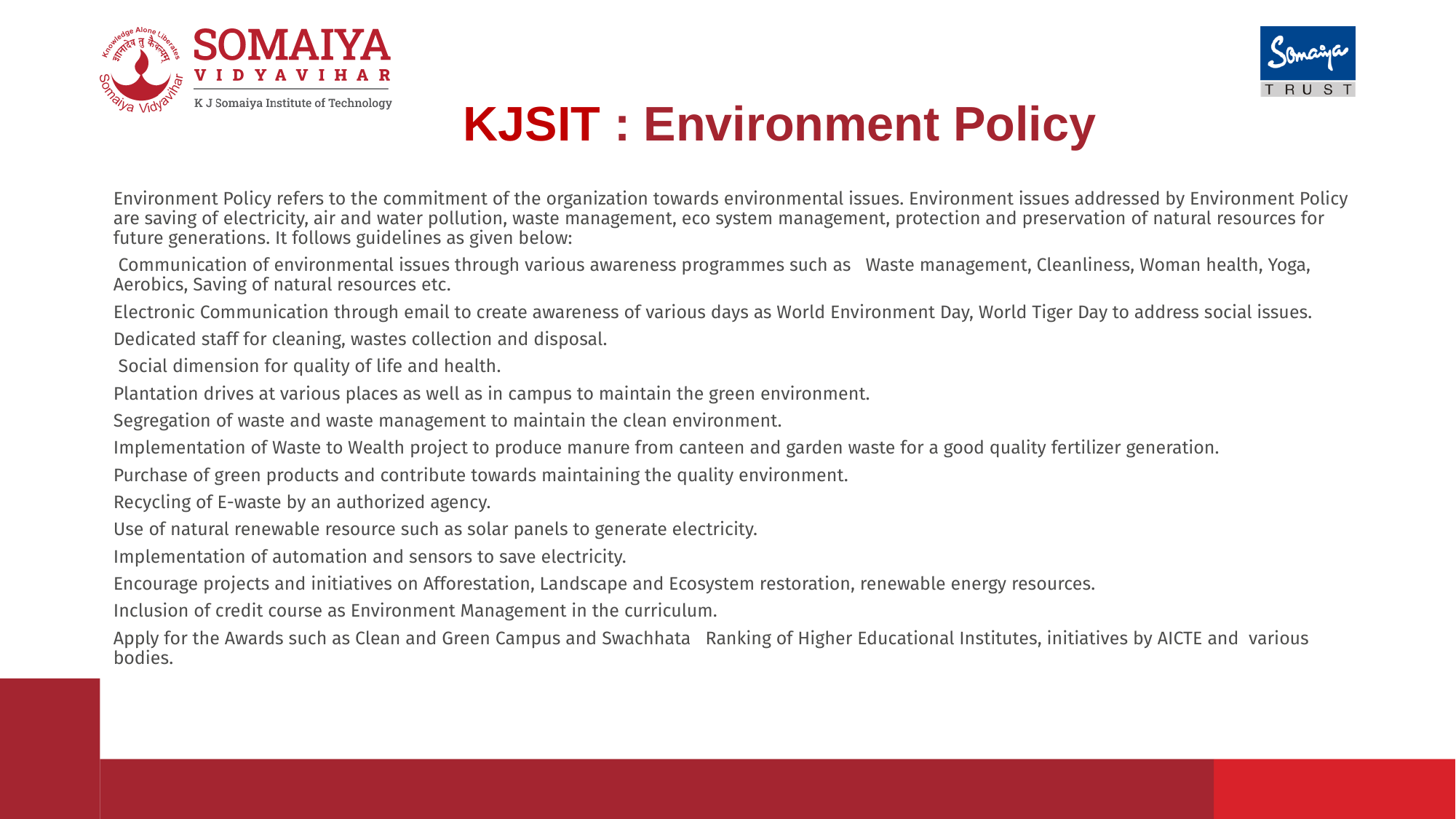

KJSIT : Environment Policy

Environment Policy refers to the commitment of the organization towards environmental issues. Environment issues addressed by Environment Policy are saving of electricity, air and water pollution, waste management, eco system management, protection and preservation of natural resources for future generations. It follows guidelines as given below:
 Communication of environmental issues through various awareness programmes such as   Waste management, Cleanliness, Woman health, Yoga, Aerobics, Saving of natural resources etc.
Electronic Communication through email to create awareness of various days as World Environment Day, World Tiger Day to address social issues.
Dedicated staff for cleaning, wastes collection and disposal.
 Social dimension for quality of life and health.
Plantation drives at various places as well as in campus to maintain the green environment.
Segregation of waste and waste management to maintain the clean environment.
Implementation of Waste to Wealth project to produce manure from canteen and garden waste for a good quality fertilizer generation.
Purchase of green products and contribute towards maintaining the quality environment.
Recycling of E-waste by an authorized agency.
Use of natural renewable resource such as solar panels to generate electricity.
Implementation of automation and sensors to save electricity.
Encourage projects and initiatives on Afforestation, Landscape and Ecosystem restoration, renewable energy resources.
Inclusion of credit course as Environment Management in the curriculum.
Apply for the Awards such as Clean and Green Campus and Swachhata   Ranking of Higher Educational Institutes, initiatives by AICTE and  various bodies.